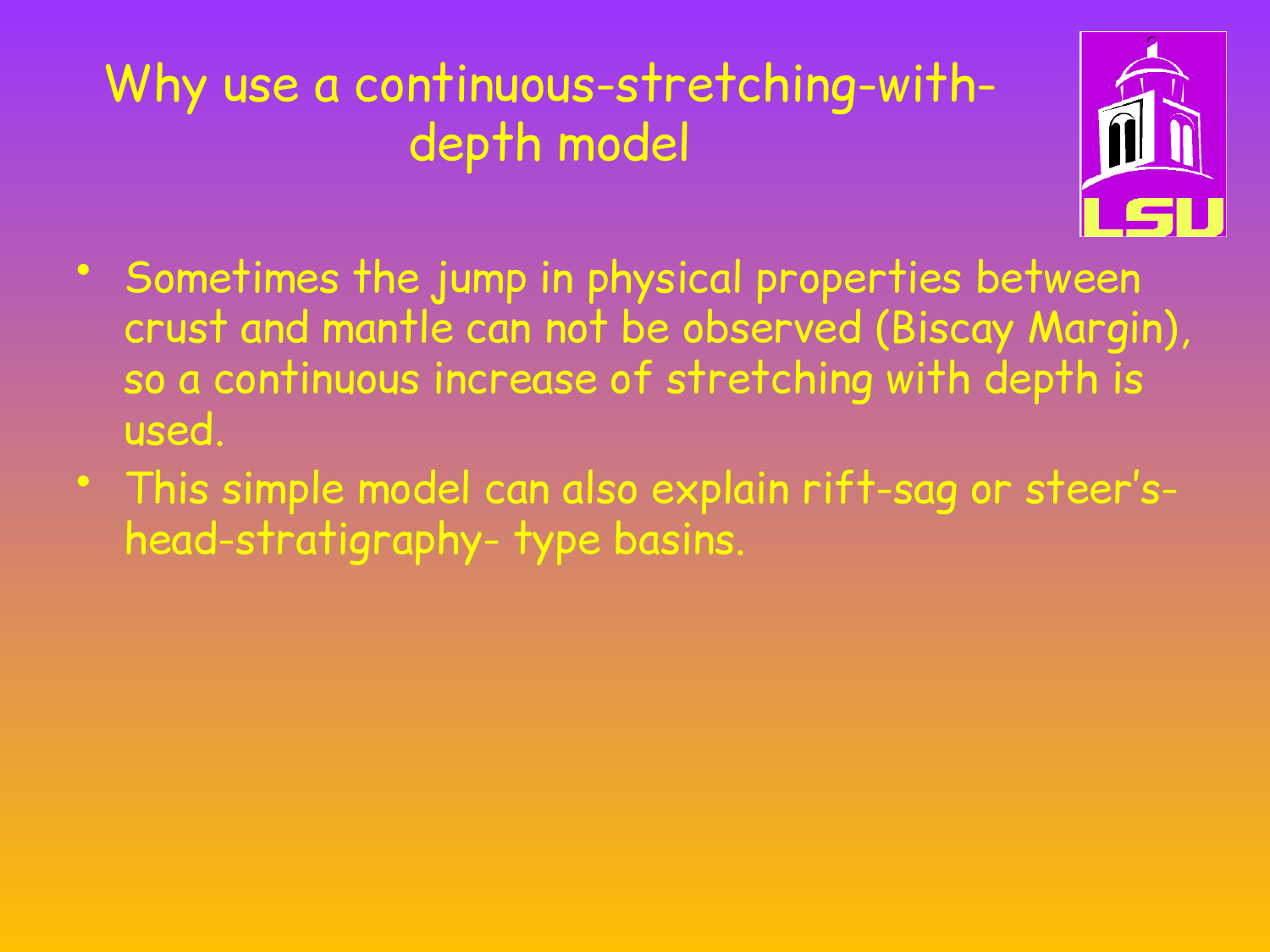

# Why use a continuous-stretching-with-depth model
Sometimes the jump in physical properties between crust and mantle can not be observed (Biscay Margin), so a continuous increase of stretching with depth is used.
This simple model can also explain rift-sag or steer’s-head-stratigraphy- type basins.